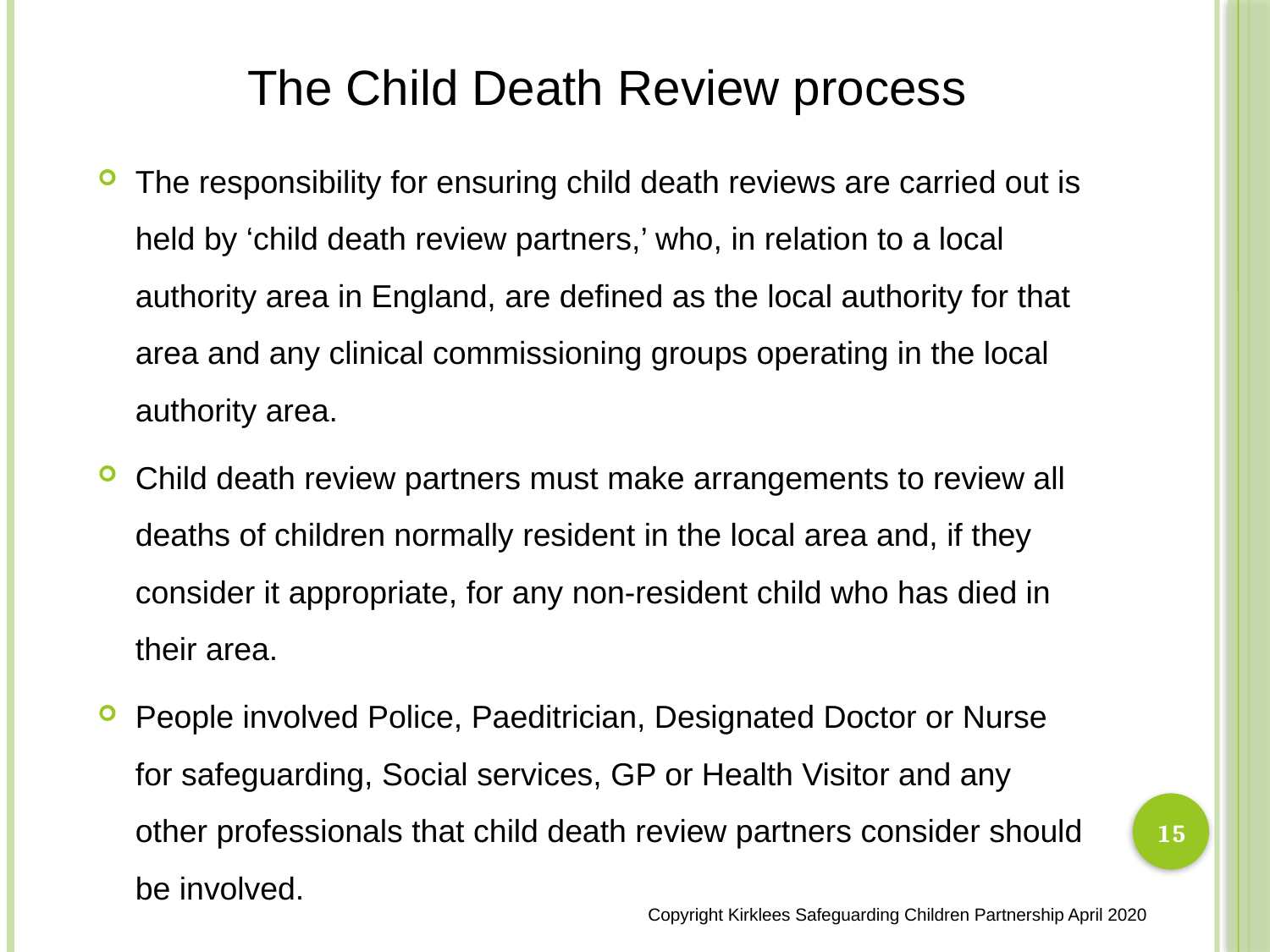

The Child Death Review process
The responsibility for ensuring child death reviews are carried out is held by ‘child death review partners,’ who, in relation to a local authority area in England, are defined as the local authority for that area and any clinical commissioning groups operating in the local authority area.
Child death review partners must make arrangements to review all deaths of children normally resident in the local area and, if they consider it appropriate, for any non-resident child who has died in their area.
People involved Police, Paeditrician, Designated Doctor or Nurse for safeguarding, Social services, GP or Health Visitor and any other professionals that child death review partners consider should be involved.
15
Copyright Kirklees Safeguarding Children Partnership April 2020